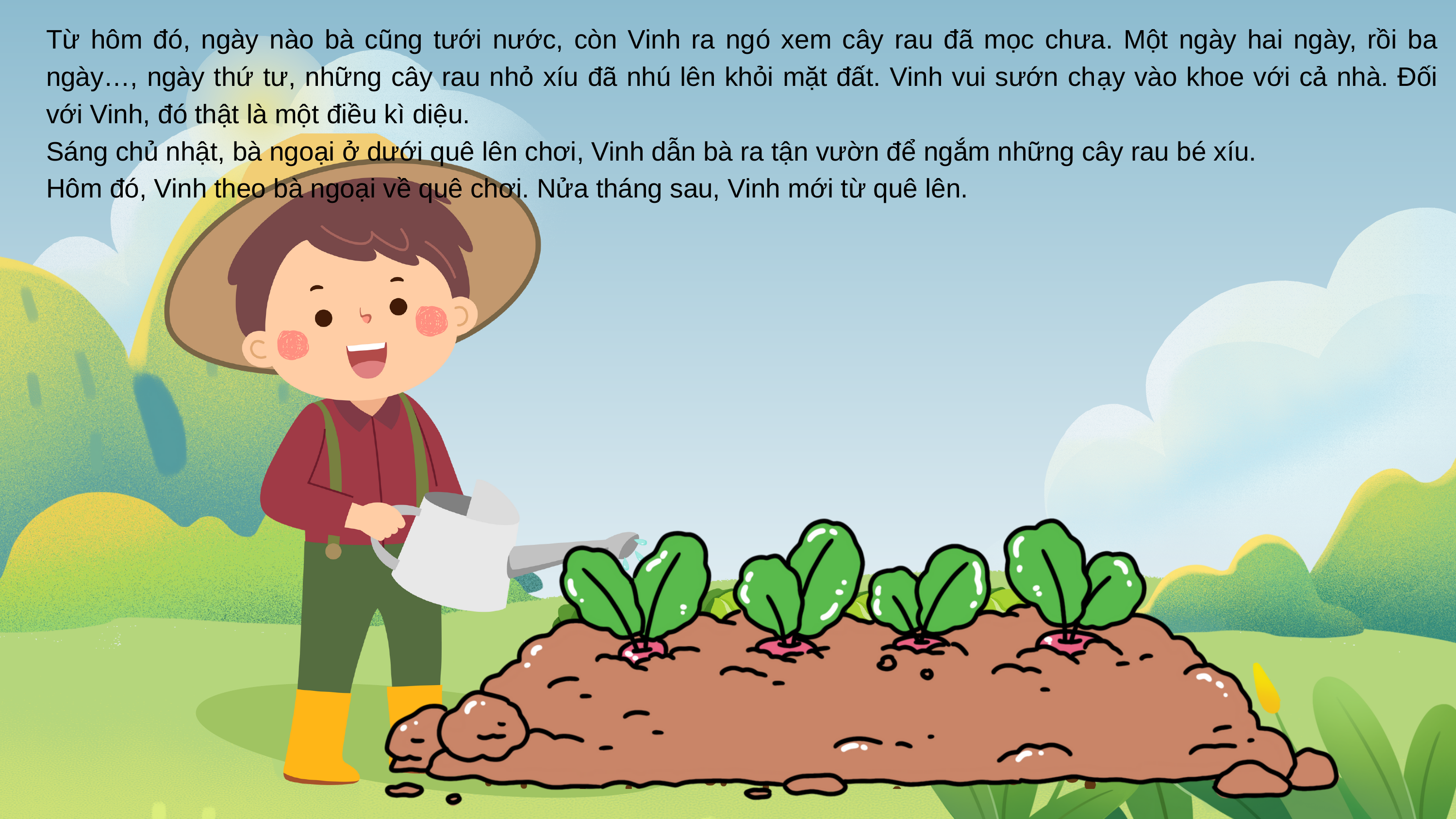

Từ hôm đó, ngày nào bà cũng tưới nước, còn Vinh ra ngó xem cây rau đã mọc chưa. Một ngày hai ngày, rồi ba ngày…, ngày thứ tư, những cây rau nhỏ xíu đã nhú lên khỏi mặt đất. Vinh vui sướn chạy vào khoe với cả nhà. Đối với Vinh, đó thật là một điều kì diệu.
Sáng chủ nhật, bà ngoại ở dưới quê lên chơi, Vinh dẫn bà ra tận vườn để ngắm những cây rau bé xíu.
Hôm đó, Vinh theo bà ngoại về quê chơi. Nửa tháng sau, Vinh mới từ quê lên.